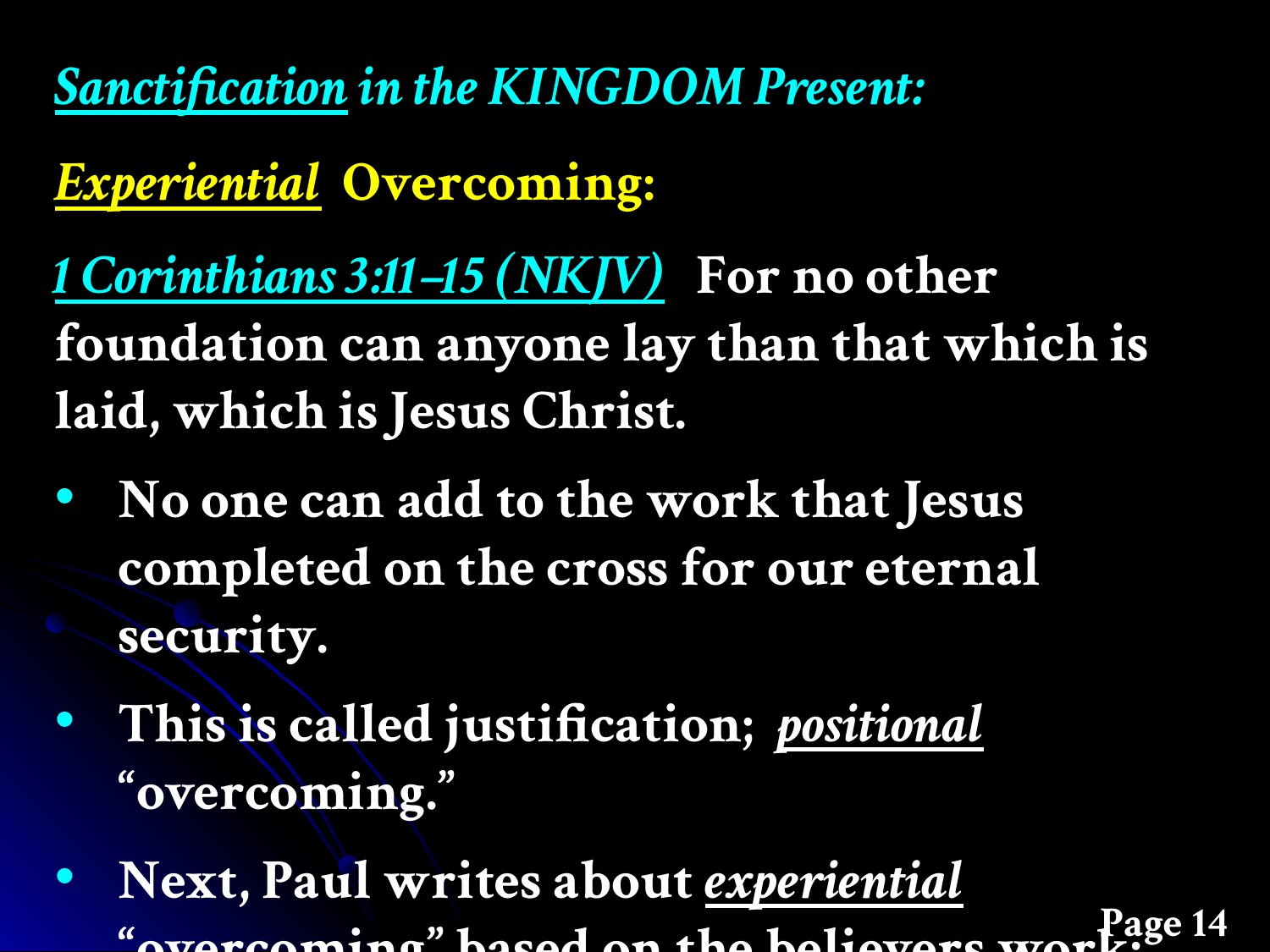

Sanctification in the KINGDOM Present:
Experiential  Overcoming:

1 Corinthians 3:11–15 (NKJV)   For no other foundation can anyone lay than that which is laid, which is Jesus Christ.
No one can add to the work that Jesus completed on the cross for our eternal security.
This is called justification;  positional “overcoming.”
Next, Paul writes about experiential “overcoming” based on the believers work:

Page 14